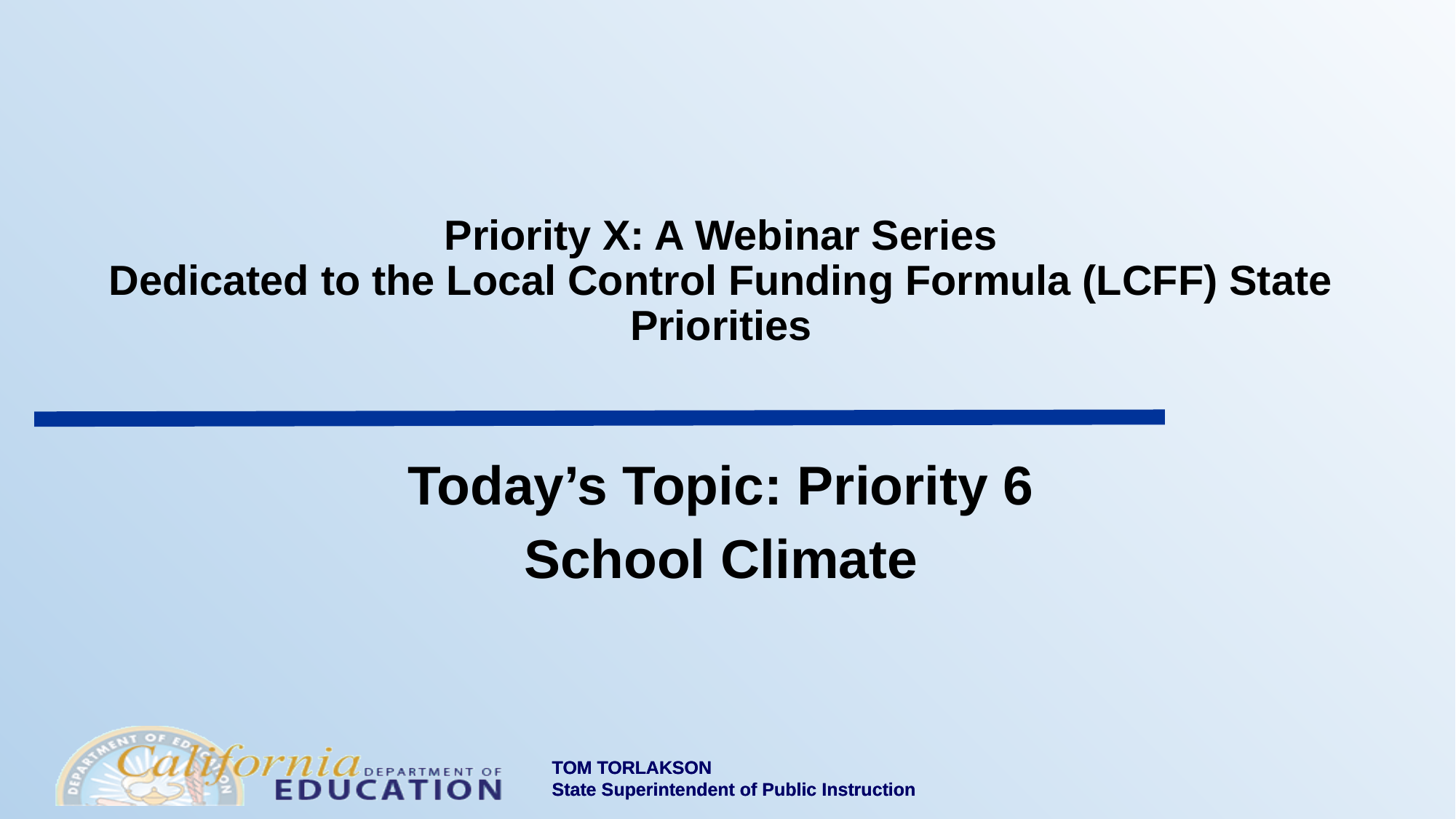

# Priority X: A Webinar Series Dedicated to the Local Control Funding Formula (LCFF) State Priorities
Today’s Topic: Priority 6
School Climate